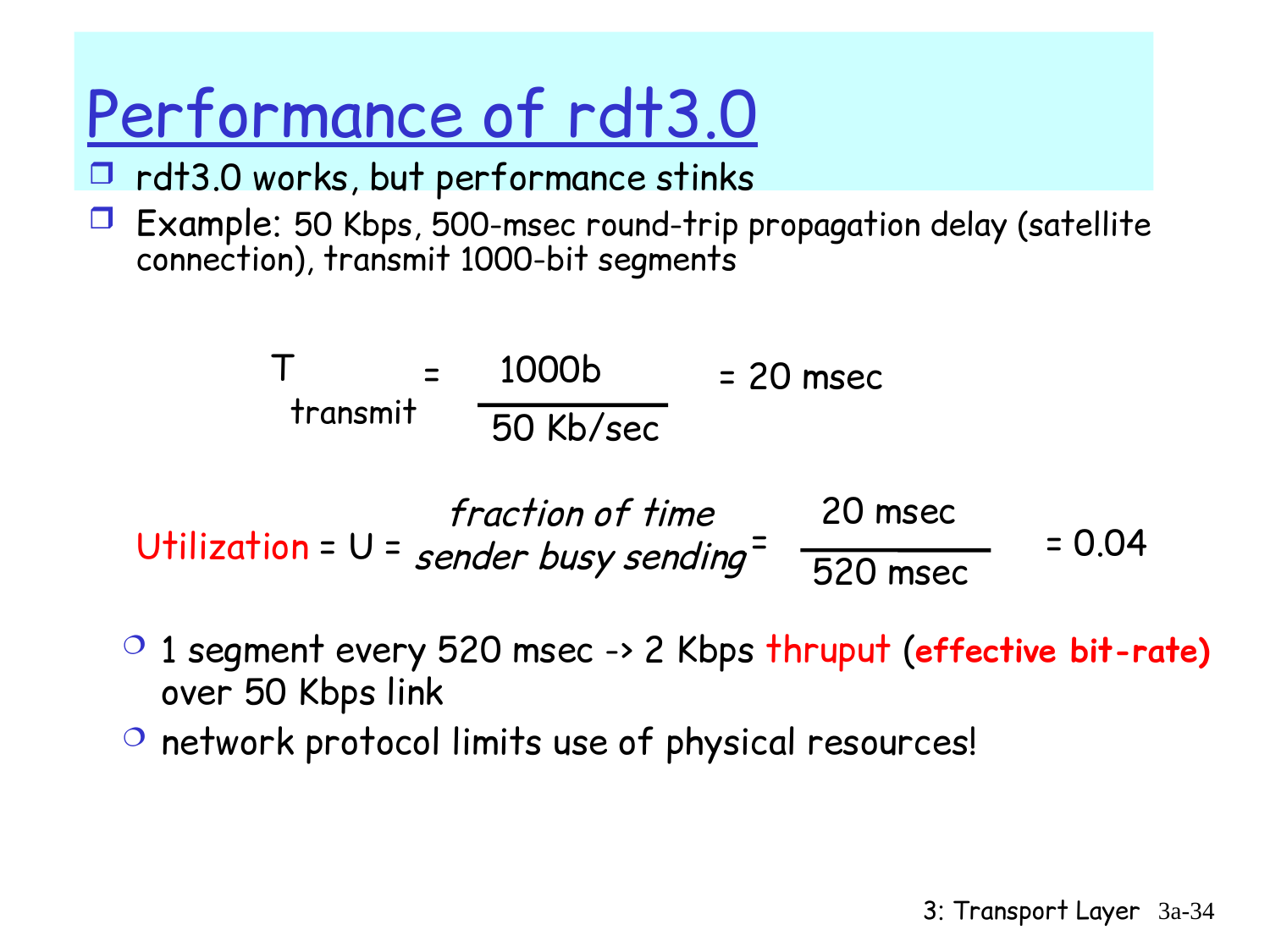

# Performance of rdt3.0
rdt3.0 works, but performance stinks
Example: 50 Kbps, 500-msec round-trip propagation delay (satellite connection), transmit 1000-bit segments

1000b
T
=
= 20 msec
transmit
50 Kb/sec

520 msec

fraction of time
sender busy sending
=
= 0.04
Utilization = U =
20 msec
1 segment every 520 msec -> 2 Kbps thruput (effective bit-rate) over 50 Kbps link
network protocol limits use of physical resources!

3: Transport Layer
3a-34